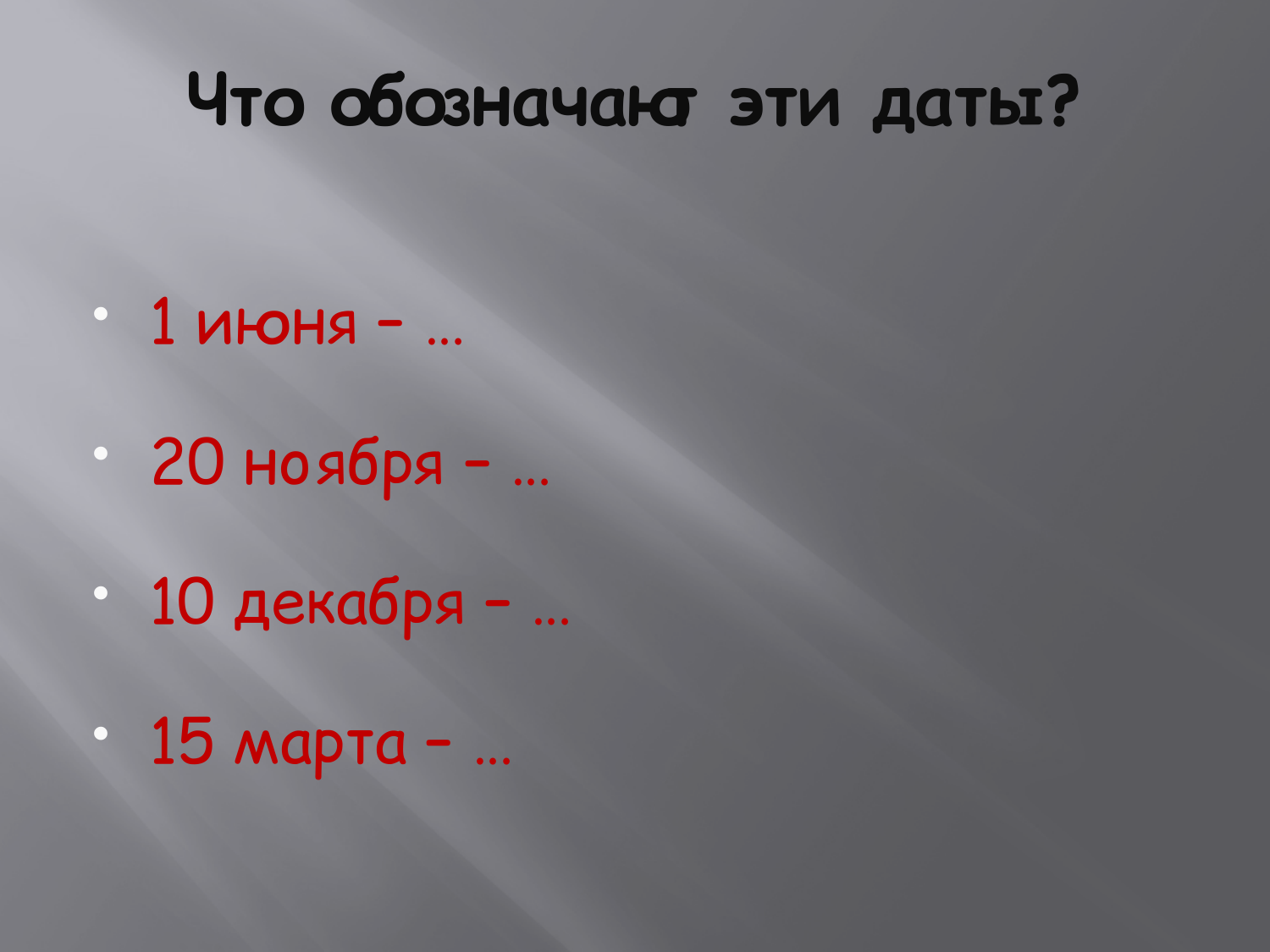

# Что обозначают эти даты?
1 июня – …
20 ноября – …
10 декабря – …
15 марта – …